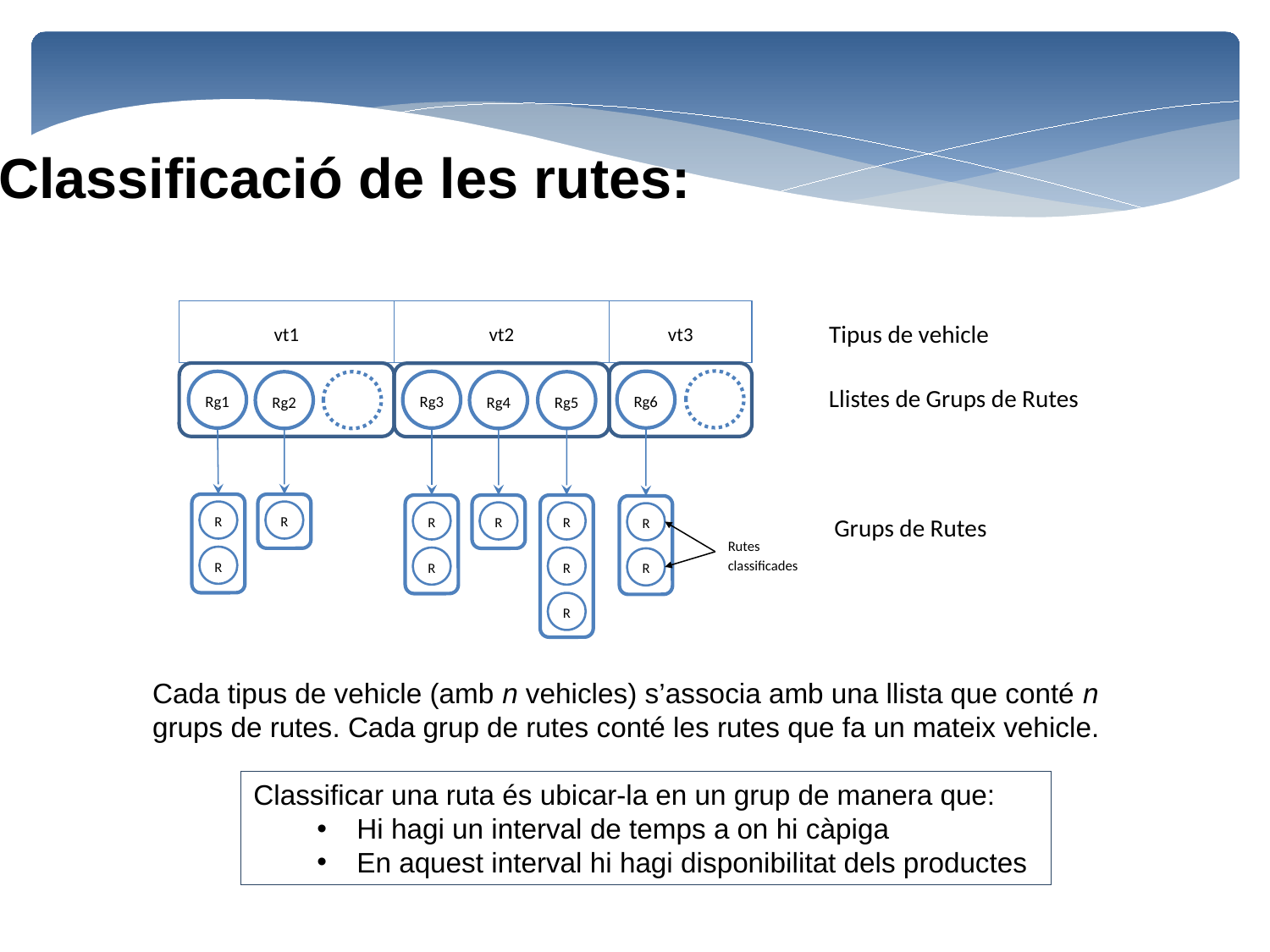

Classificació de les rutes:

vt3
vt1
vt2
Tipus de vehicle

Rg6
Rg1
Rg3
Rg2

Rg4
Rg5
Llistes de Grups de Rutes

R
R
Grups de Rutes
R
R
R
R
Rutes
classificades
R
R
R
R
R
Cada tipus de vehicle (amb n vehicles) s’associa amb una llista que conté n grups de rutes. Cada grup de rutes conté les rutes que fa un mateix vehicle.
Classificar una ruta és ubicar-la en un grup de manera que:
Hi hagi un interval de temps a on hi càpiga
En aquest interval hi hagi disponibilitat dels productes